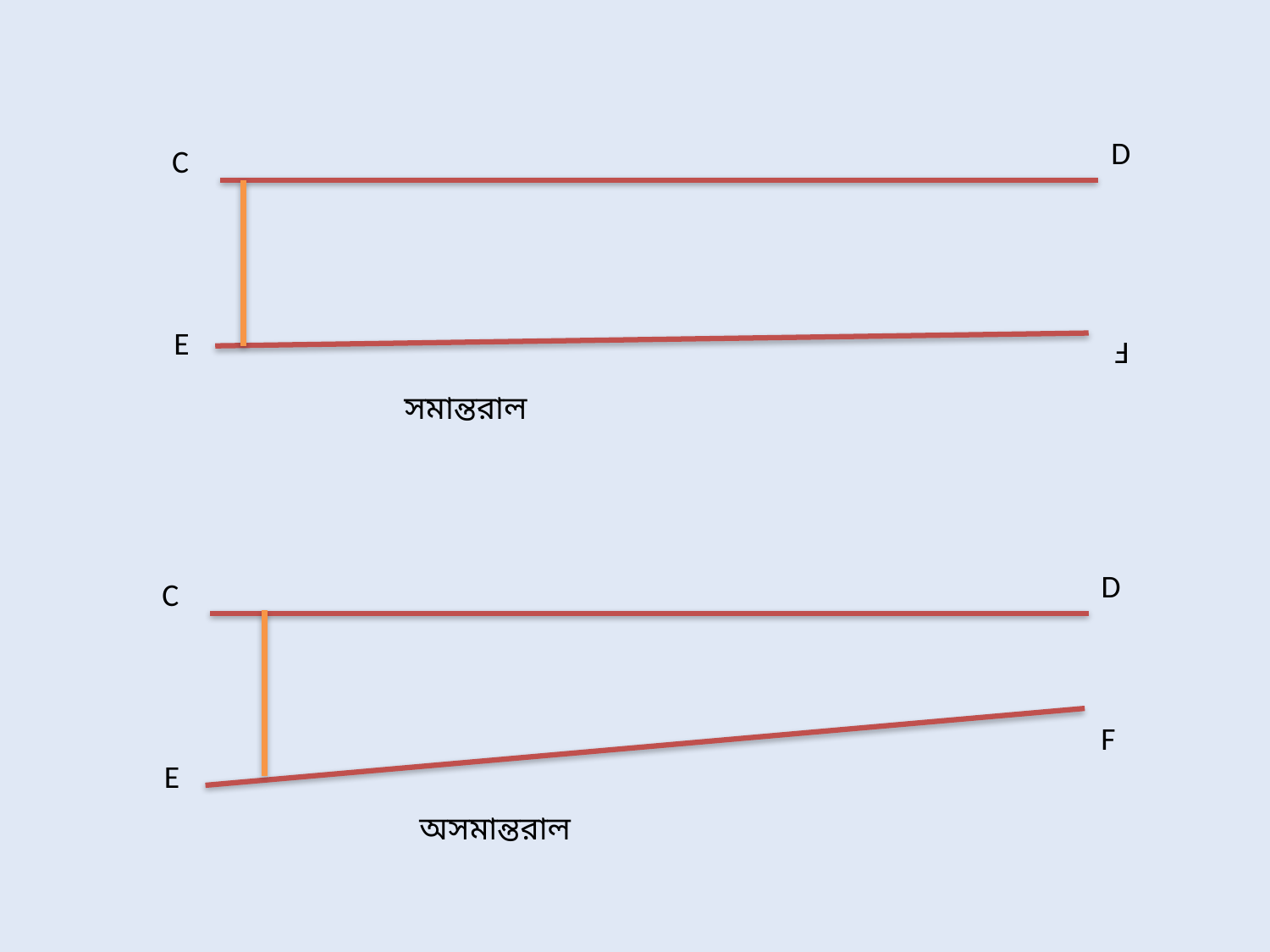

D
C
E
F
সমান্তরাল
D
C
F
E
অসমান্তরাল